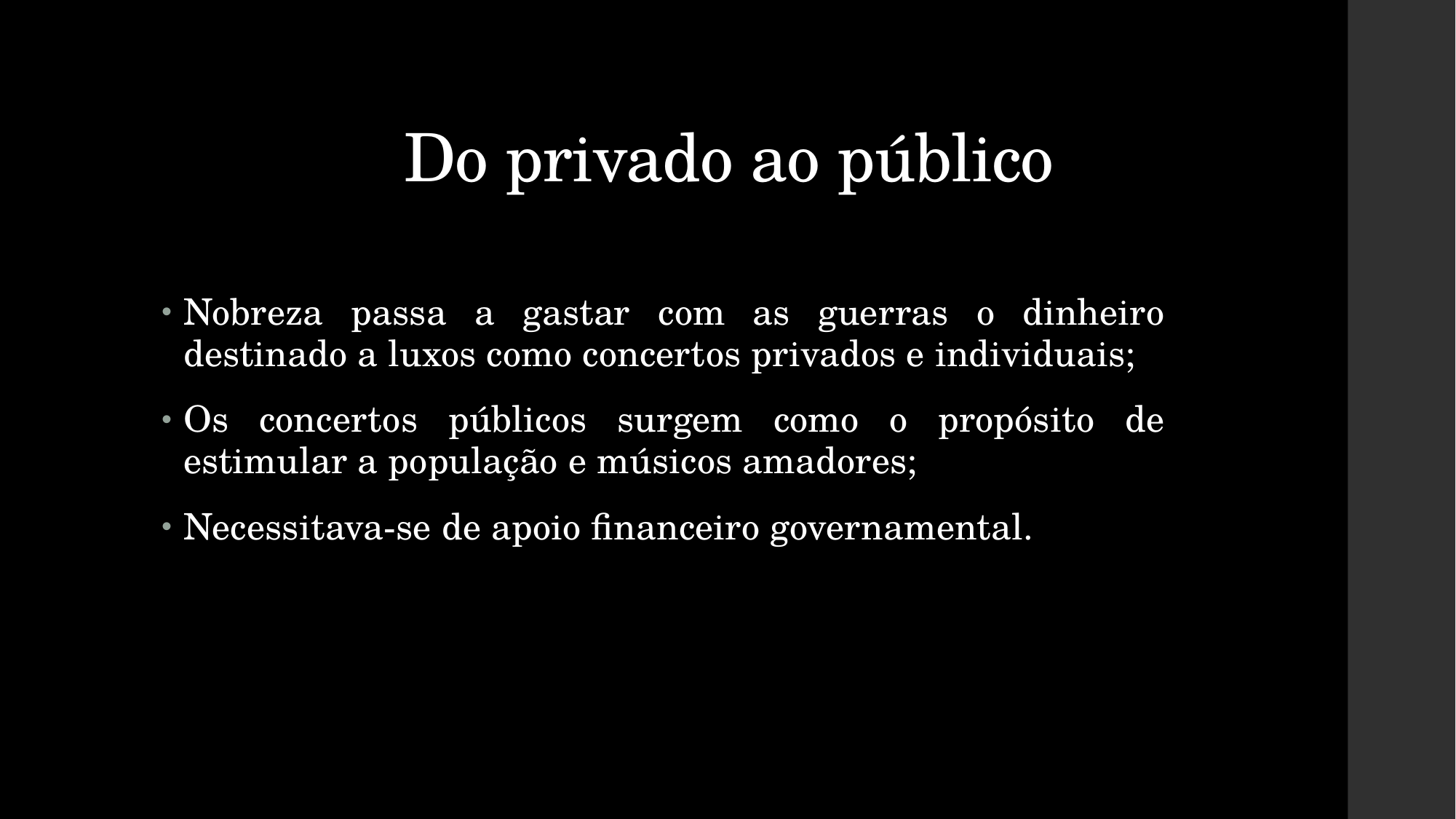

# Do privado ao público

Nobreza passa a gastar com as guerras o dinheiro destinado a luxos como concertos privados e individuais;
Os concertos públicos surgem como o propósito de estimular a população e músicos amadores;
Necessitava-se de apoio financeiro governamental.